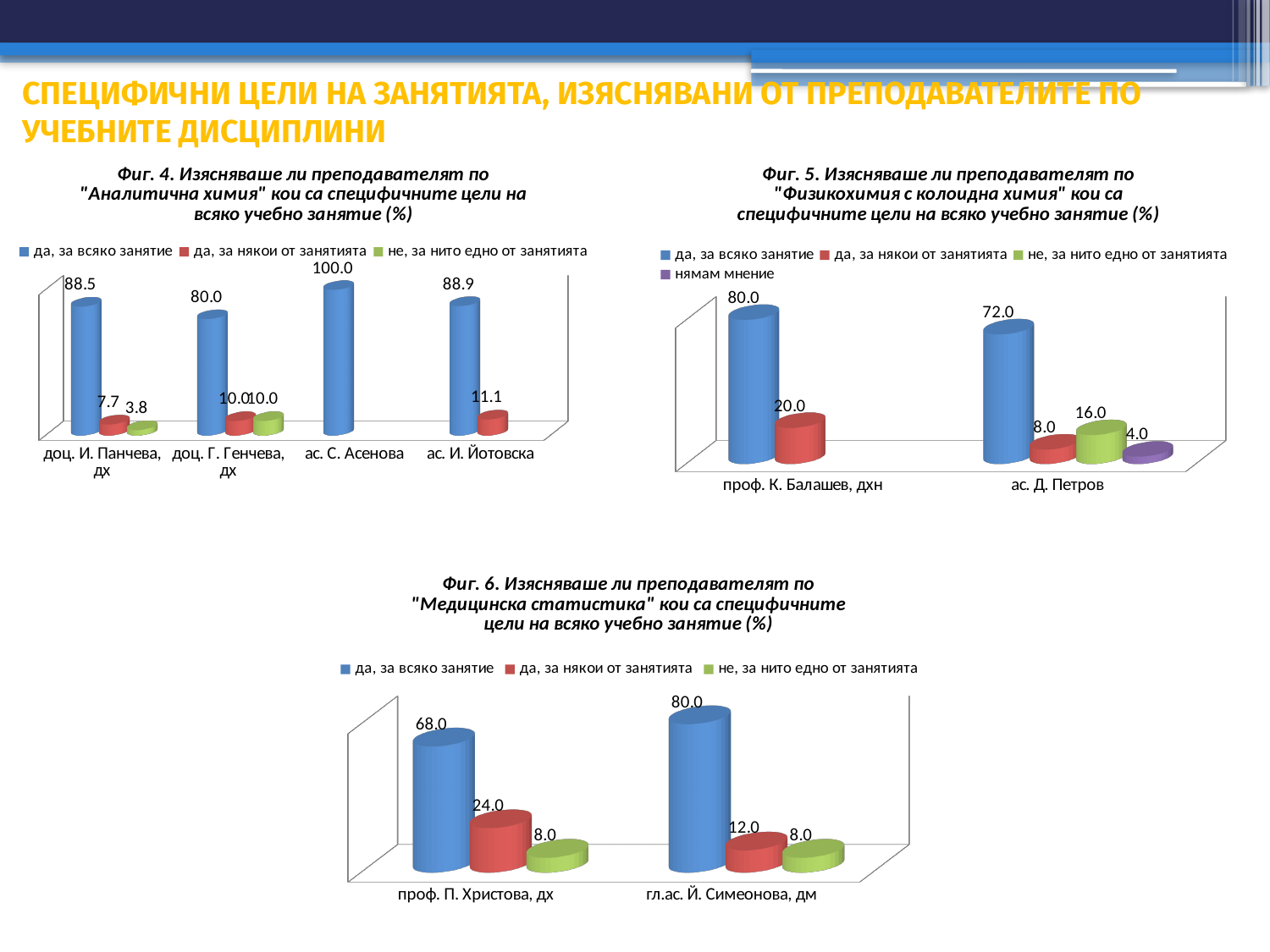

# СПЕЦИФИЧНИ ЦЕЛИ НА ЗАНЯТИЯТА, ИЗЯСНЯВАНИ ОТ ПРЕПОДАВАТЕЛИТЕ ПО УЧЕБНИТЕ ДИСЦИПЛИНИ

[unsupported chart]

[unsupported chart]

[unsupported chart]